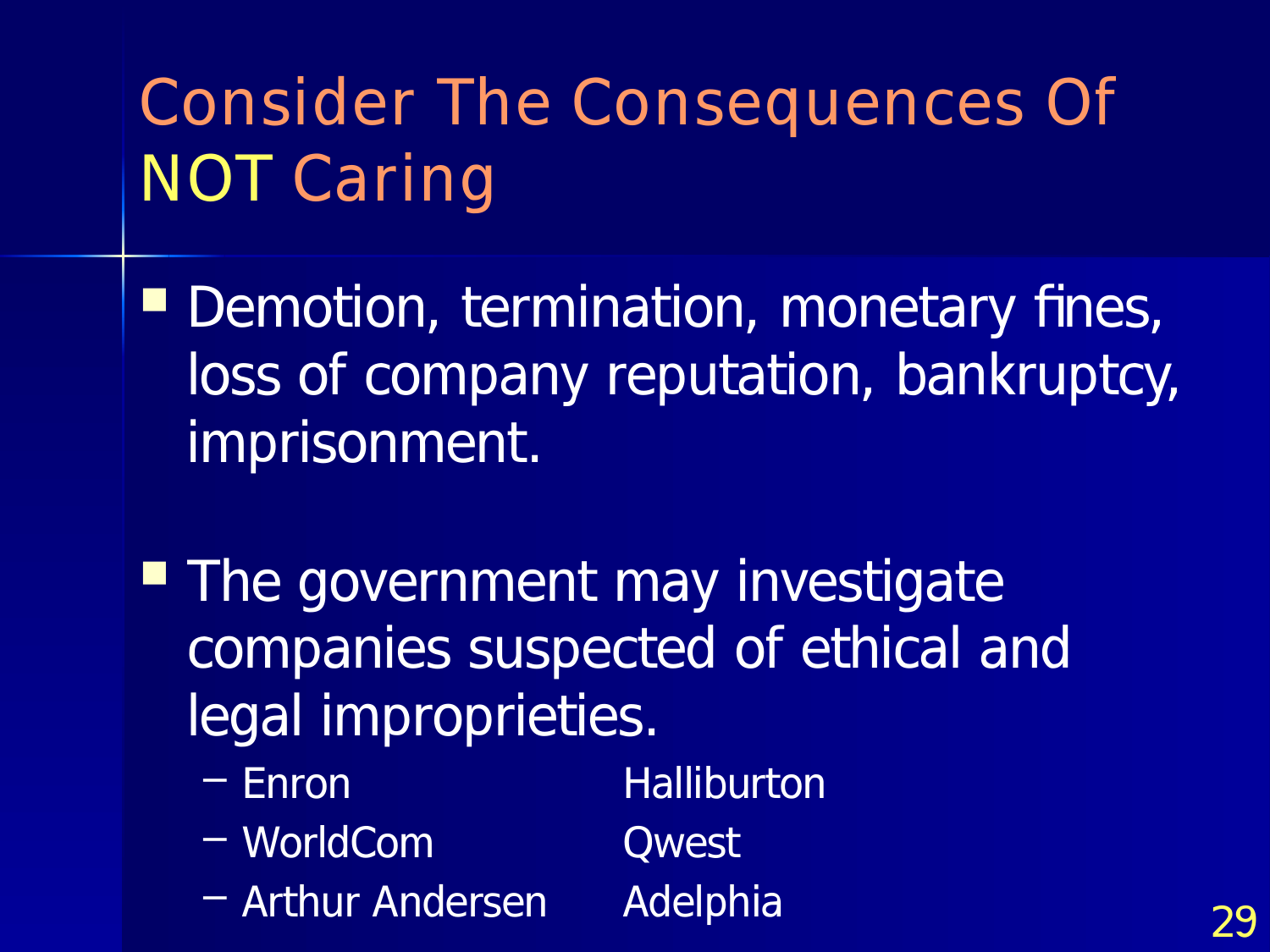

# Consider The Consequences Of NOT Caring
Demotion, termination, monetary fines, loss of company reputation, bankruptcy, imprisonment.

The government may investigate companies suspected of ethical and legal improprieties.
Enron			Halliburton
WorldCom		Qwest
Arthur Andersen	Adelphia
29